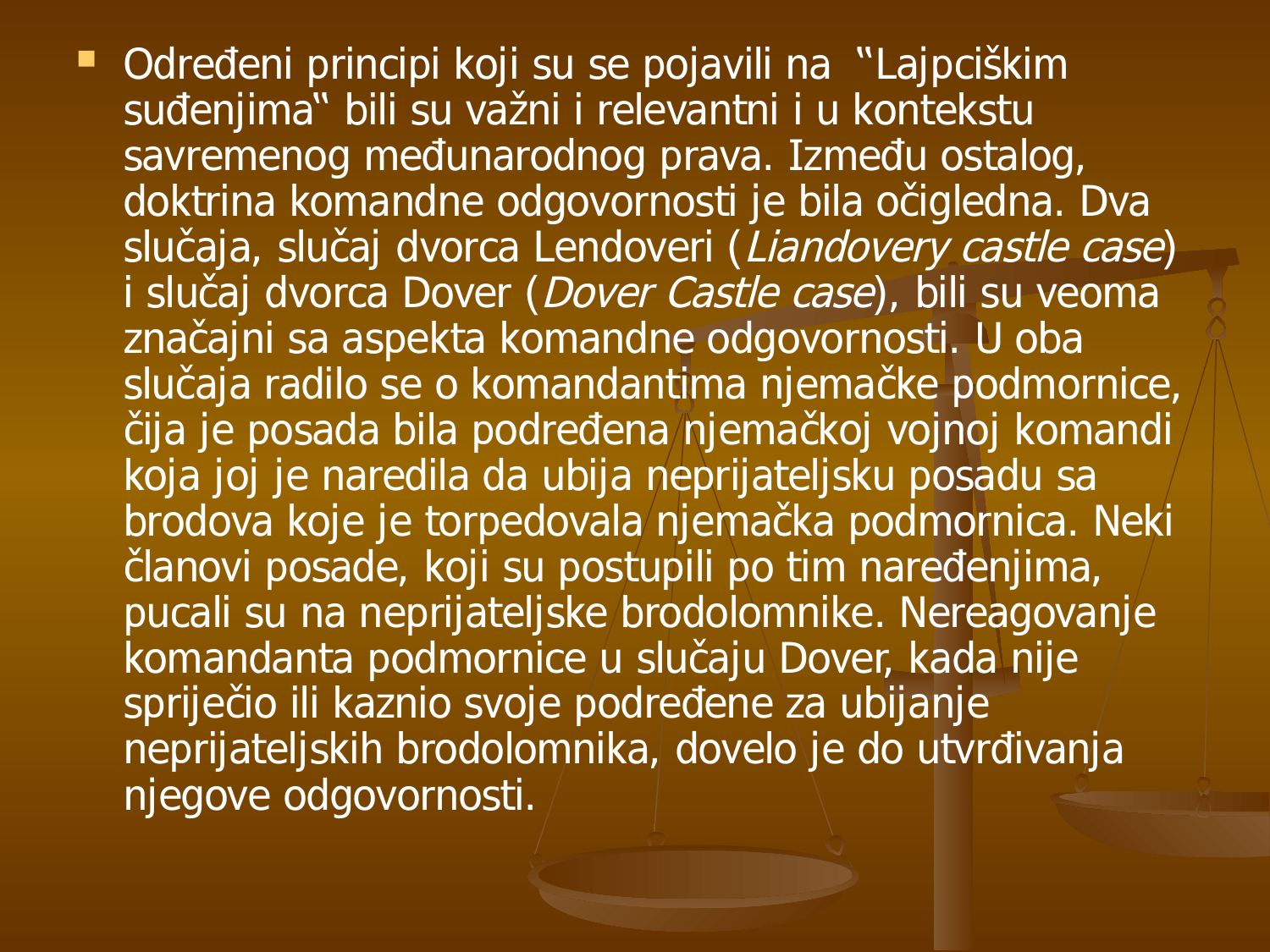

Određeni principi koji su se pojavili na  “Lajpciškim suđenjima“ bili su važni i relevantni i u kontekstu savremenog međunarodnog prava. Između ostalog, doktrina komandne odgovornosti je bila očigledna. Dva slučaja, slučaj dvorca Lendoveri (Liandovery castle case) i slučaj dvorca Dover (Dover Castle case), bili su veoma značajni sa aspekta komandne odgovornosti. U oba slučaja radilo se o komandantima njemačke podmornice, čija je posada bila podređena njemačkoj vojnoj komandi koja joj je naredila da ubija neprijateljsku posadu sa brodova koje je torpedovala njemačka podmornica. Neki članovi posade, koji su postupili po tim naređenjima, pucali su na neprijateljske brodolomnike. Nereagovanje komandanta podmornice u slučaju Dover, kada nije spriječio ili kaznio svoje podređene za ubijanje neprijateljskih brodolomnika, dovelo je do utvrđivanja njegove odgovornosti.